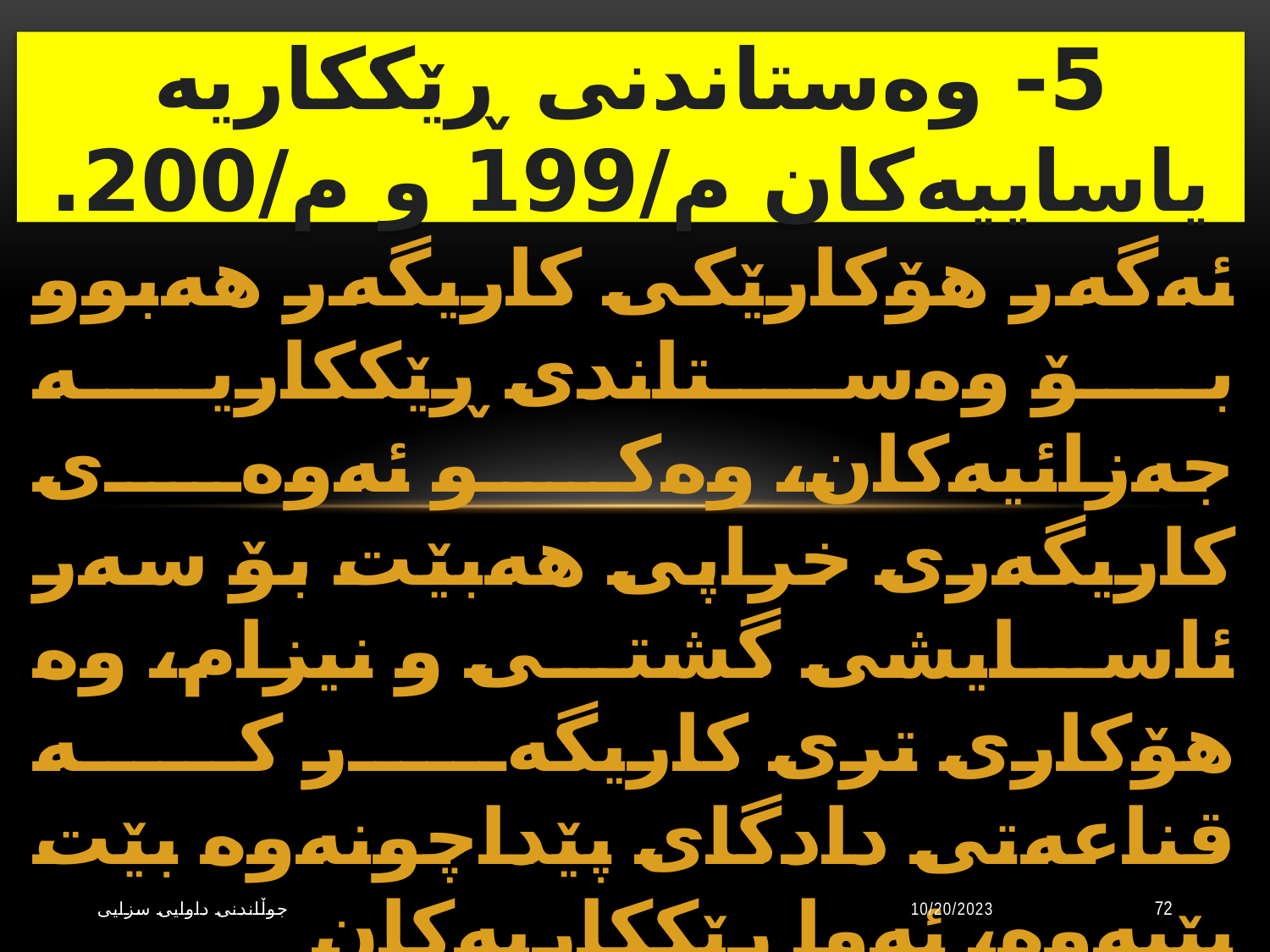

# 5- وەستاندنی ڕێككاریە یاساییەكان م/199 و م/200.
ئەگەر هۆكارێكی كاریگەر هەبوو بۆ وەستاندی ڕێككاریە جەزائیەكان، وەكو ئەوەی كاریگەری خراپی هەبێت بۆ سەر ئاسایشی گشتی و نیزام، وە هۆكاری تری كاریگەر كە قناعەتی دادگای پێداچونەوە بێت پێیەوە، ئەوا رێككاریەكان ئەوەستێنرێن بە شێوەیەكی كاتی یان كۆتایی.

جوڵاندنى داوایی سزایی
10/20/2023
72